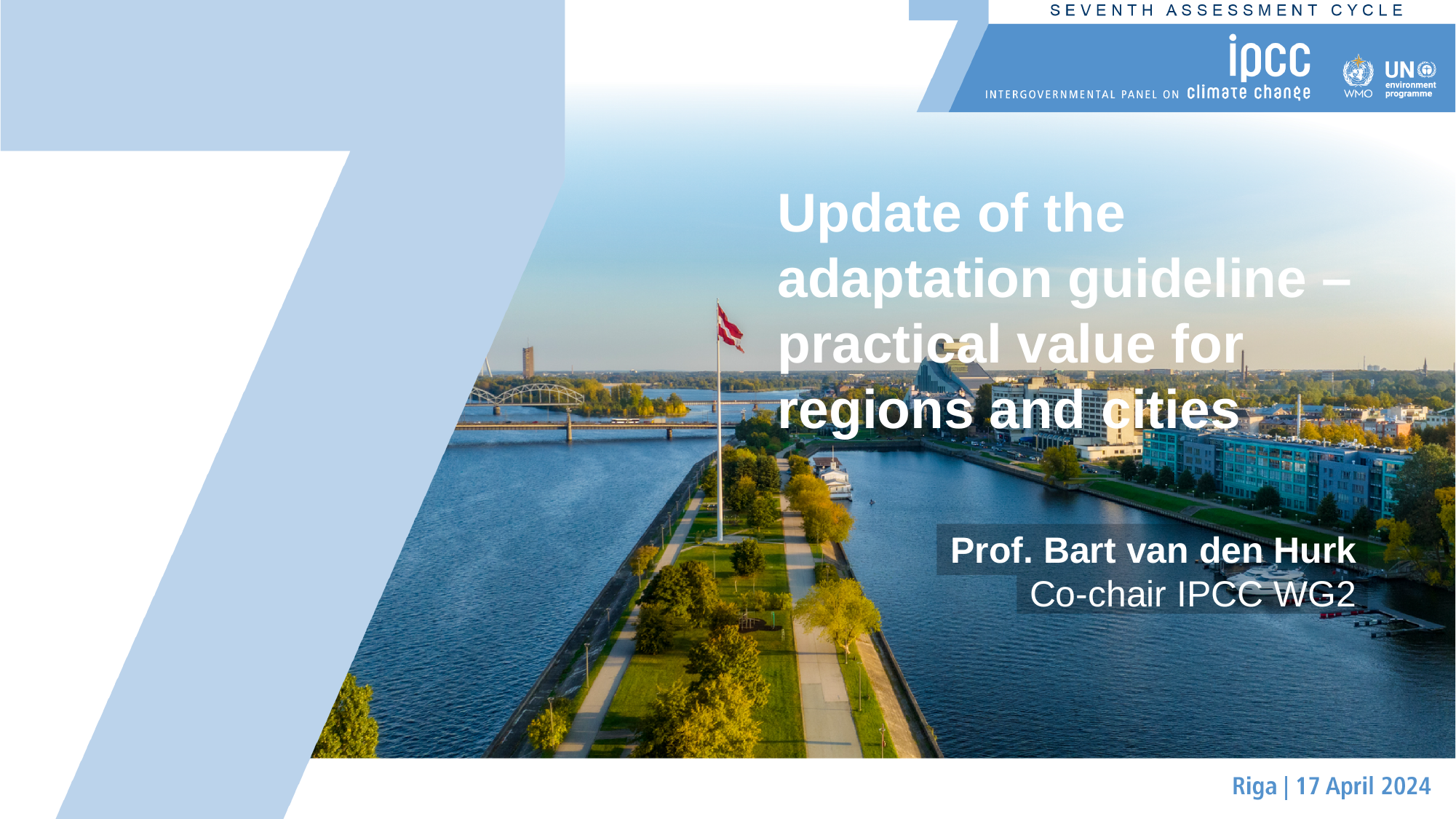

Update of the adaptation guideline – practical value for regions and cities

Prof. Bart van den Hurk
Co-chair IPCC WG2